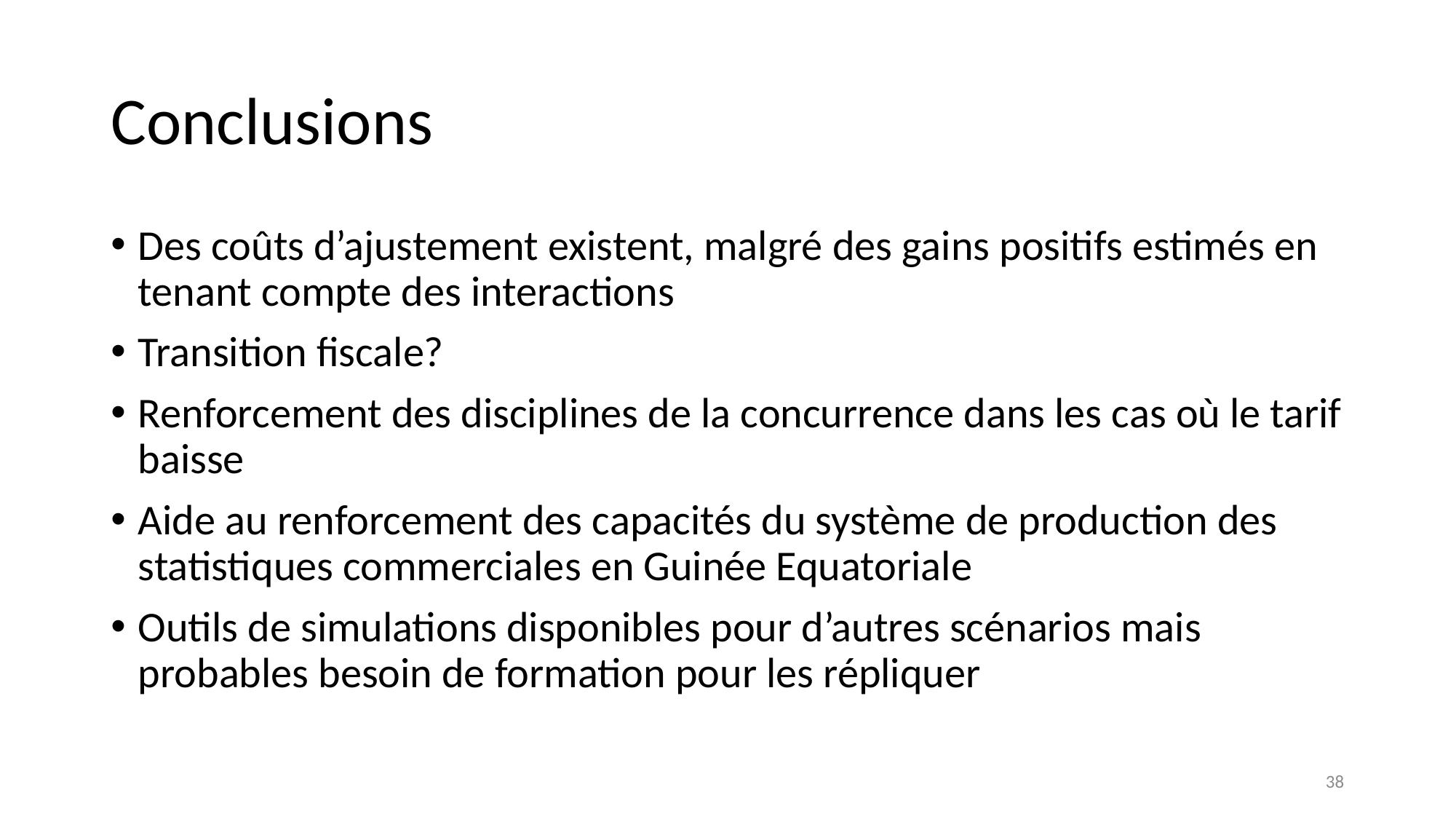

# Conclusions
Des coûts d’ajustement existent, malgré des gains positifs estimés en tenant compte des interactions
Transition fiscale?
Renforcement des disciplines de la concurrence dans les cas où le tarif baisse
Aide au renforcement des capacités du système de production des statistiques commerciales en Guinée Equatoriale
Outils de simulations disponibles pour d’autres scénarios mais probables besoin de formation pour les répliquer
38